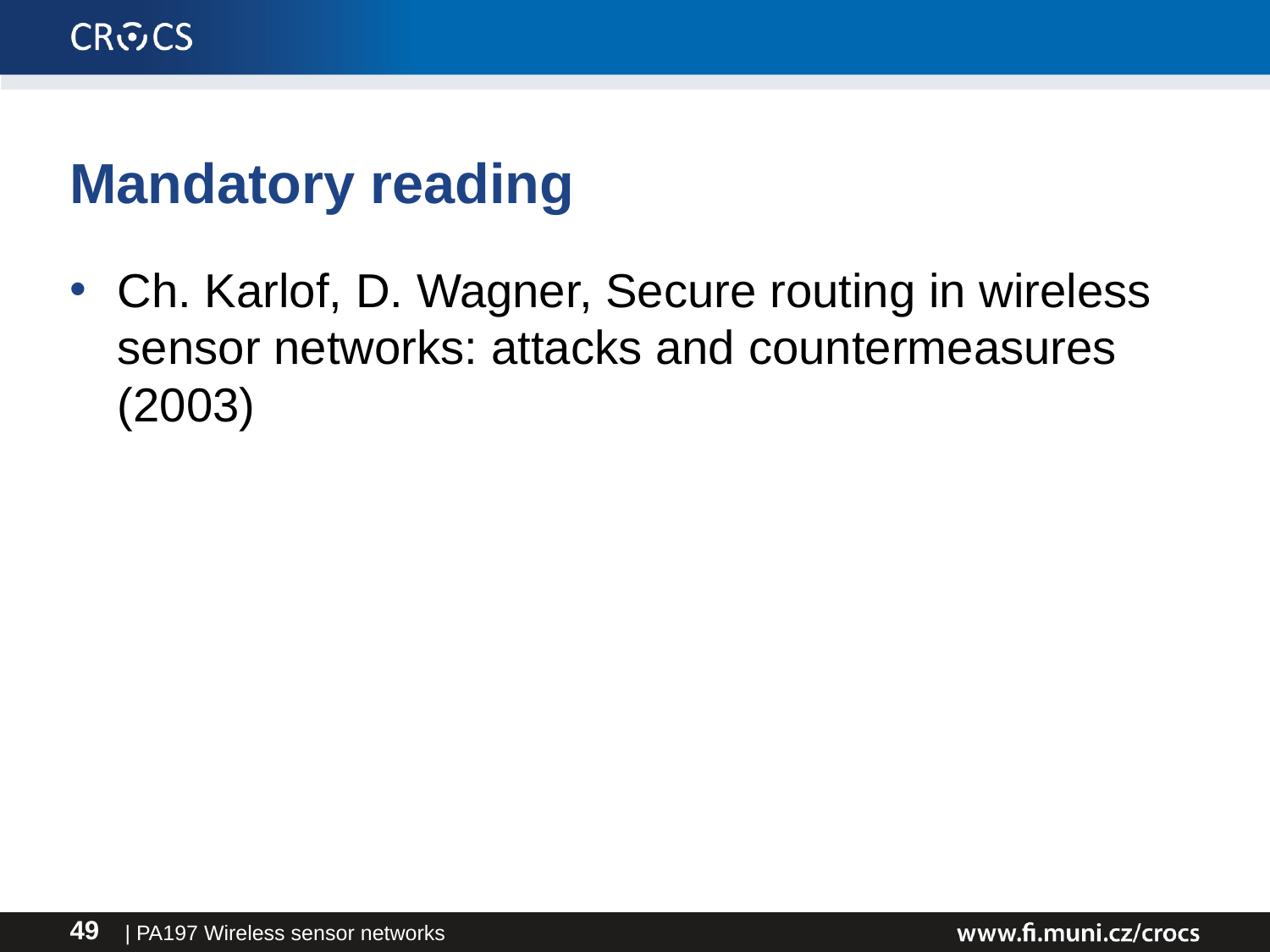

# Mandatory reading
Ch. Karlof, D. Wagner, Secure routing in wireless sensor networks: attacks and countermeasures (2003)

| PA197 Wireless sensor networks
49